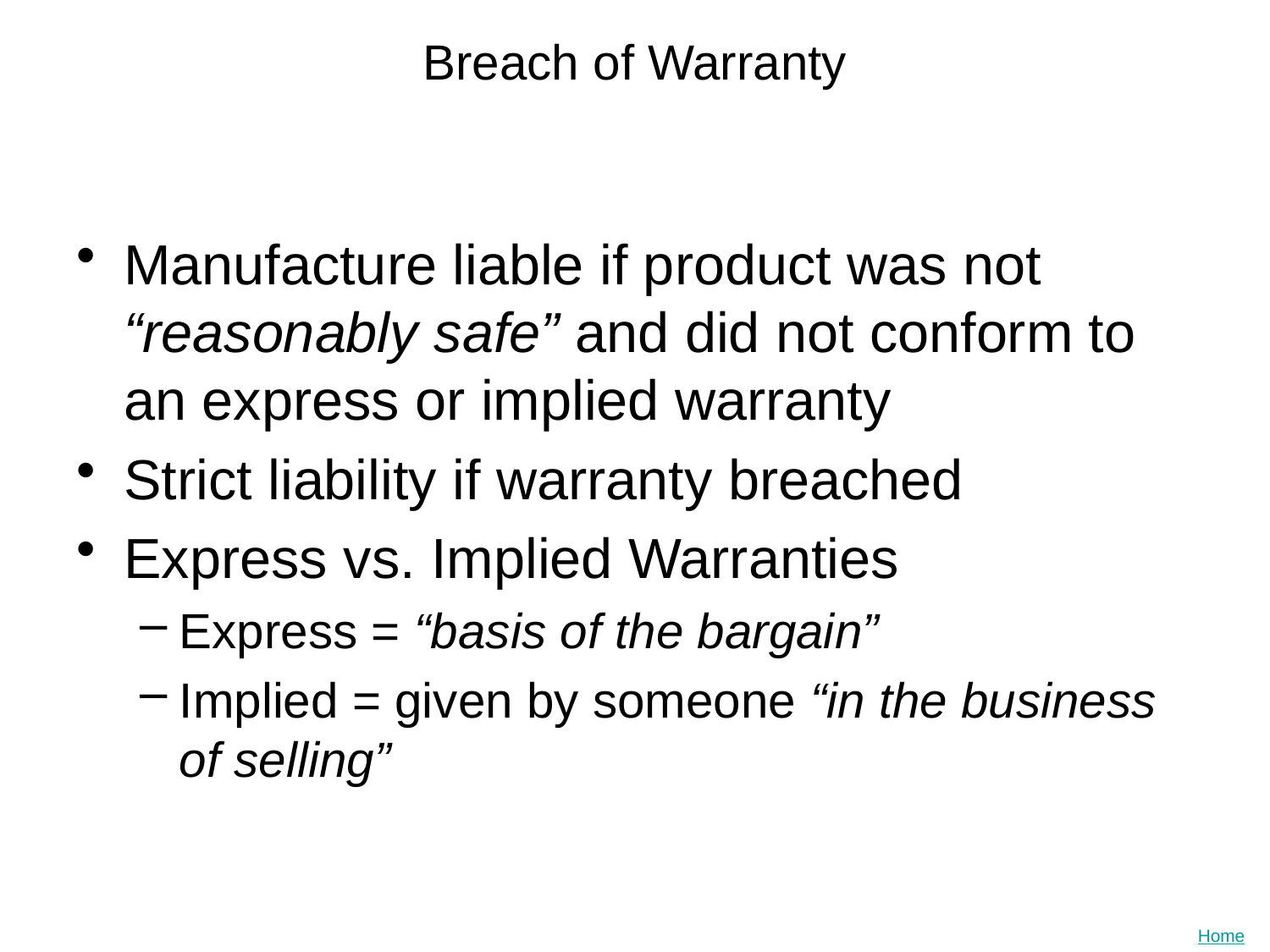

# Breach of Warranty
Manufacture liable if product was not “reasonably safe” and did not conform to an express or implied warranty
Strict liability if warranty breached
Express vs. Implied Warranties
Express = “basis of the bargain”
Implied = given by someone “in the business of selling”